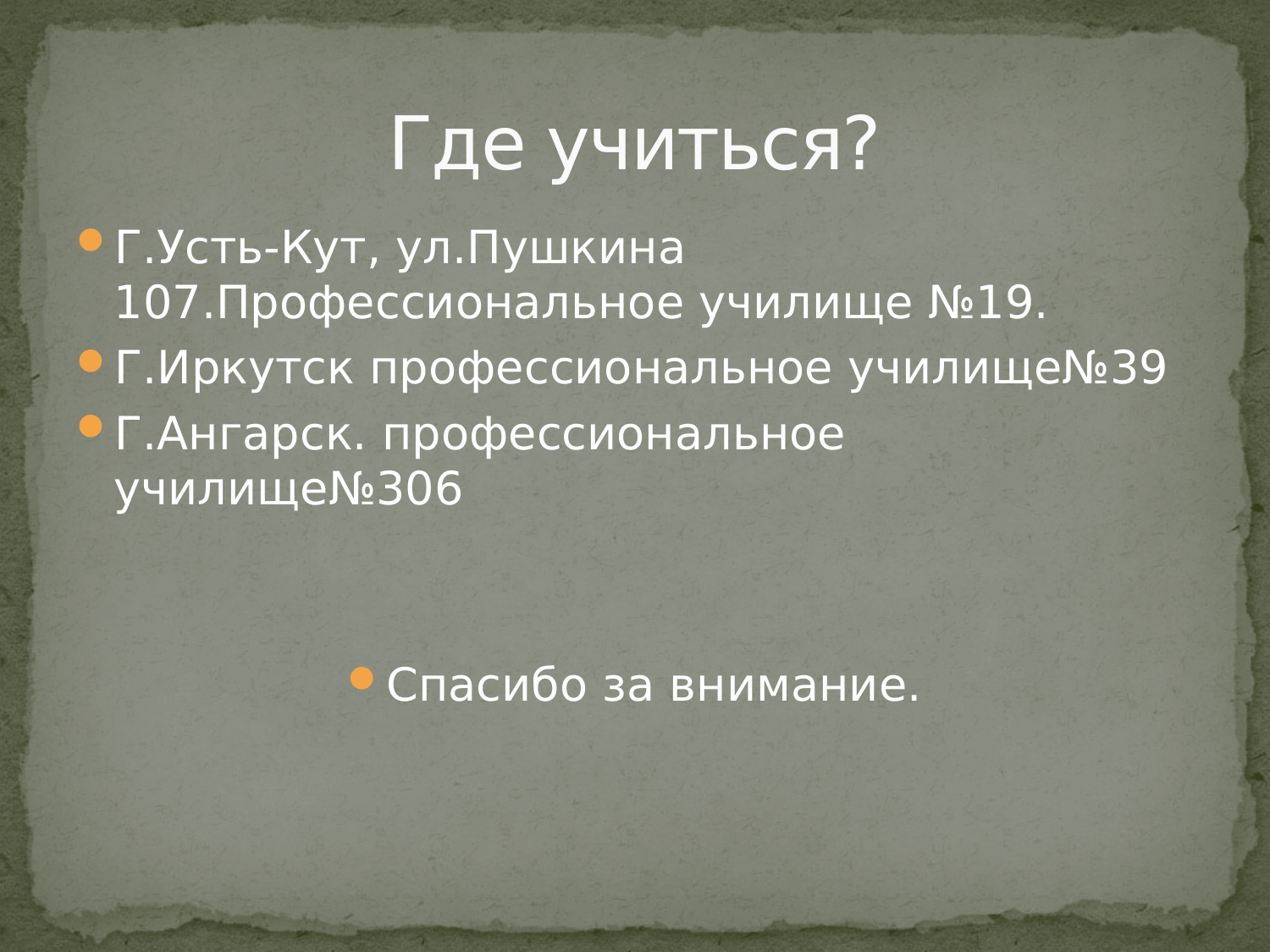

# Где учиться?
Г.Усть-Кут, ул.Пушкина 107.Профессиональное училище №19.
Г.Иркутск профессиональное училище№39
Г.Ангарск. профессиональное училище№306

Спасибо за внимание.